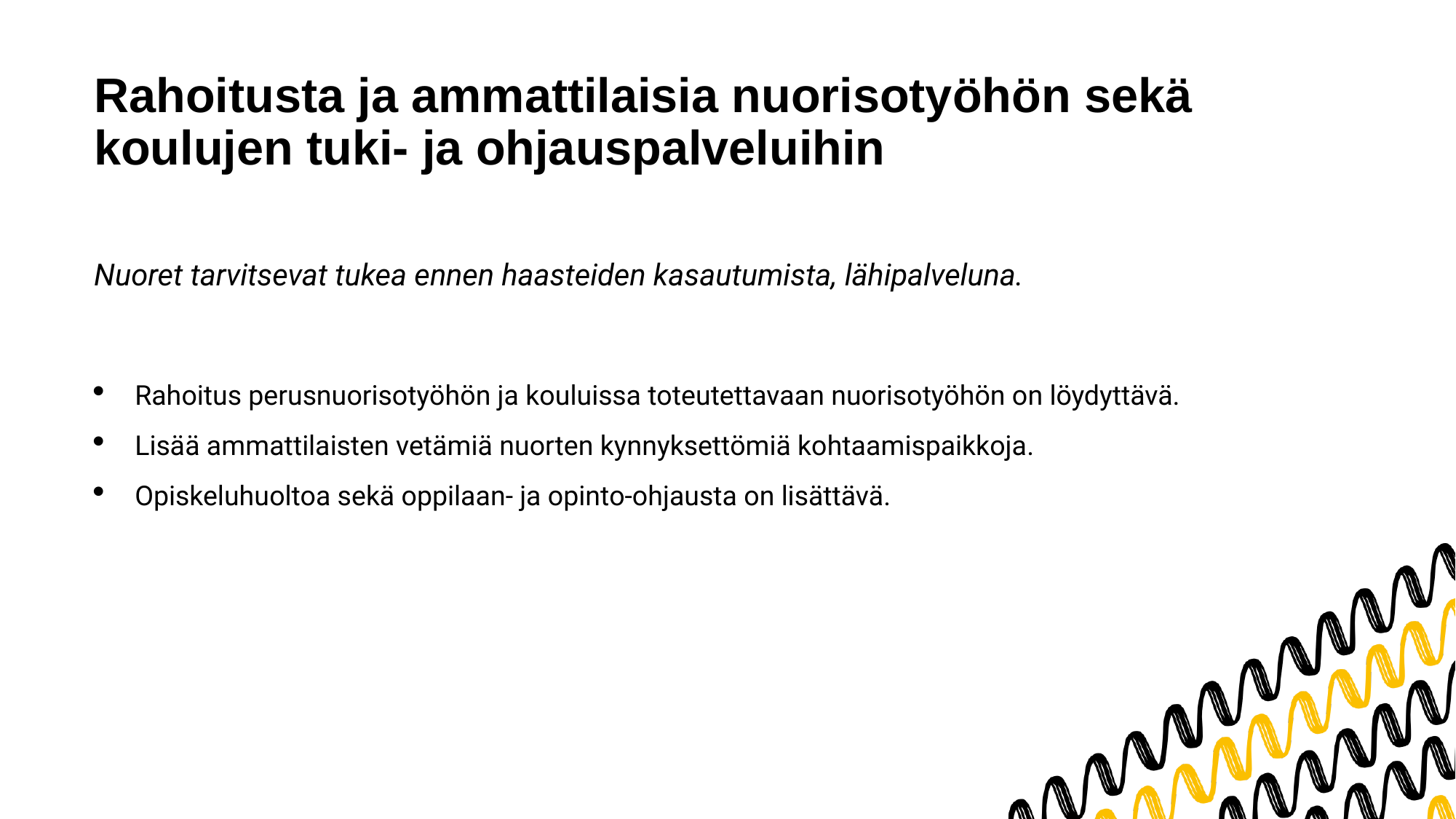

# Rahoitusta ja ammattilaisia nuorisotyöhön sekä koulujen tuki- ja ohjauspalveluihin
Nuoret tarvitsevat tukea ennen haasteiden kasautumista, lähipalveluna.

Rahoitus perusnuorisotyöhön ja kouluissa toteutettavaan nuorisotyöhön on löydyttävä.
Lisää ammattilaisten vetämiä nuorten kynnyksettömiä kohtaamispaikkoja.
Opiskeluhuoltoa sekä oppilaan- ja opinto-ohjausta on lisättävä.